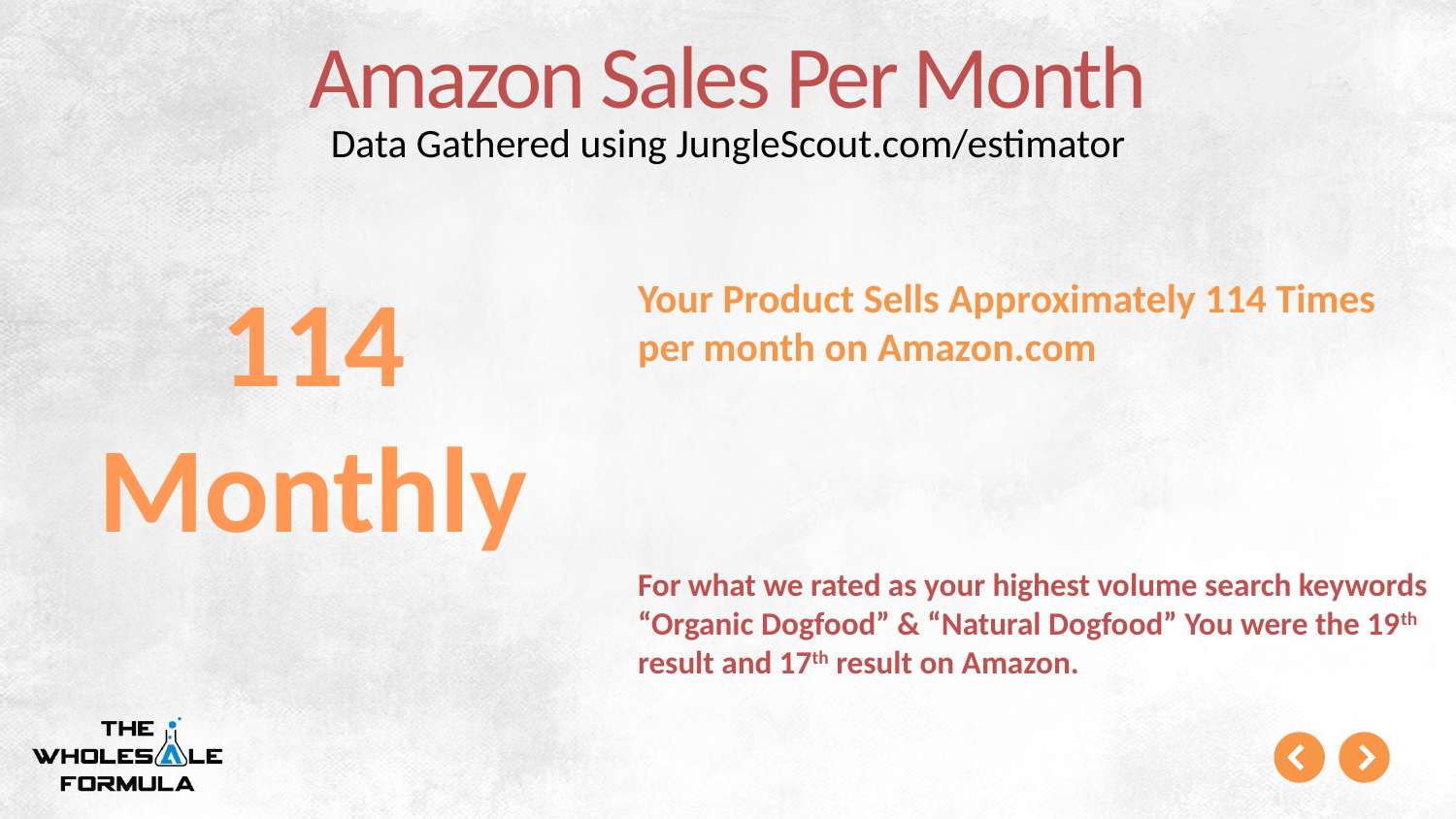

# Amazon Sales Per Month
Data Gathered using JungleScout.com/estimator

114
Monthly
Your Product Sells Approximately 114 Times per month on Amazon.com
For what we rated as your highest volume search keywords “Organic Dogfood” & “Natural Dogfood” You were the 19th result and 17th result on Amazon.